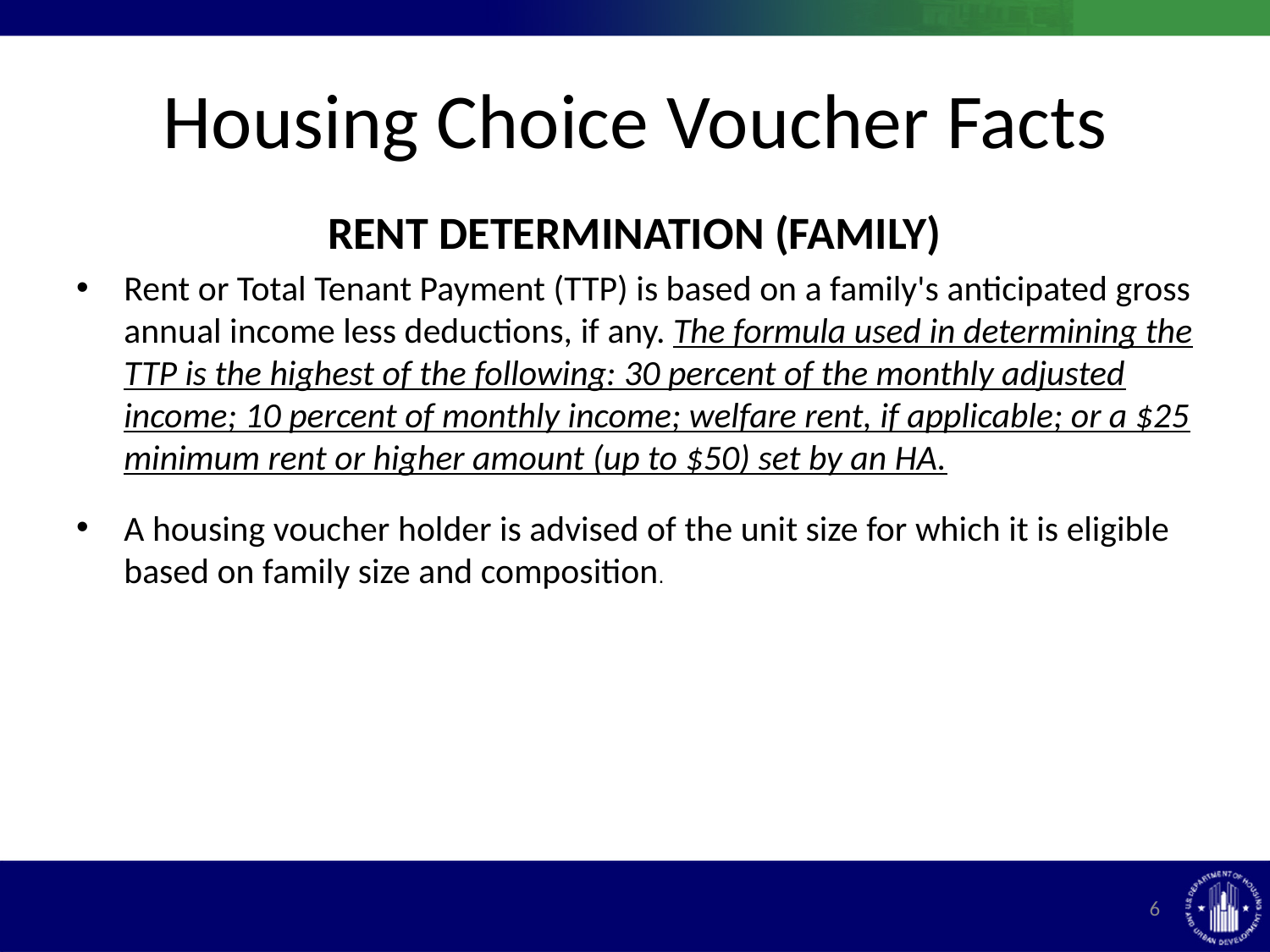

# Housing Choice Voucher Facts
Rent Determination (Family)
Rent or Total Tenant Payment (TTP) is based on a family's anticipated gross annual income less deductions, if any. The formula used in determining the TTP is the highest of the following: 30 percent of the monthly adjusted income; 10 percent of monthly income; welfare rent, if applicable; or a $25 minimum rent or higher amount (up to $50) set by an HA.
A housing voucher holder is advised of the unit size for which it is eligible based on family size and composition.

6